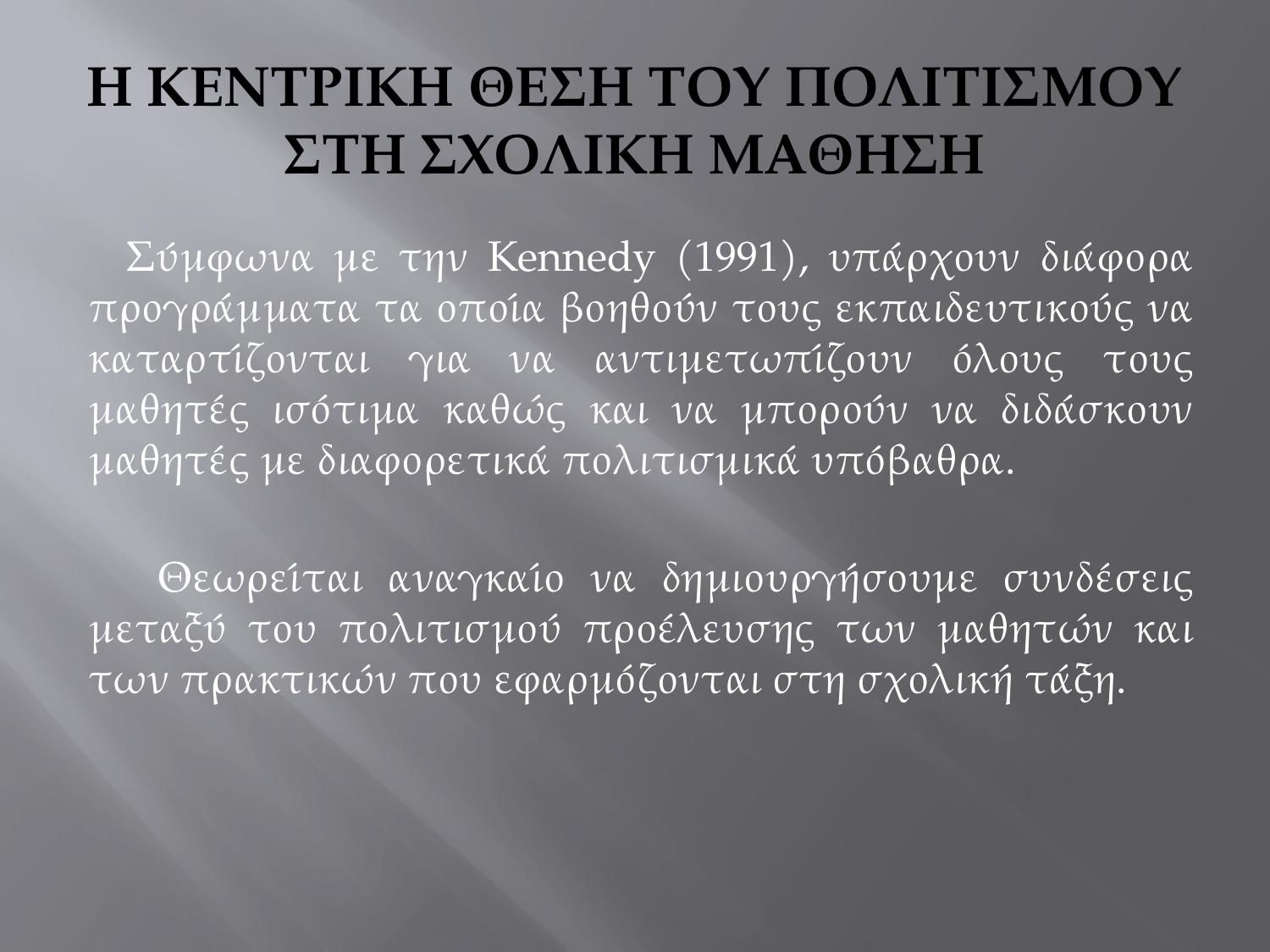

# Η ΚΕΝΤΡΙΚΗ ΘΕΣΗ ΤΟΥ ΠΟΛΙΤΙΣΜΟΥ ΣΤΗ ΣΧΟΛΙΚΗ ΜΑΘΗΣΗ
     Σύμφωνα με την Kennedy (1991), υπάρχουν διάφορα προγράμματα τα οποία βοηθούν τους εκπαιδευτικούς να καταρτίζονται για να αντιμετωπίζουν όλους τους μαθητές ισότιμα καθώς και να μπορούν να διδάσκουν μαθητές με διαφορετικά πολιτισμικά υπόβαθρα.

     Θεωρείται αναγκαίο να δημιουργήσουμε συνδέσεις μεταξύ του πολιτισμού προέλευσης των μαθητών και των πρακτικών που εφαρμόζονται στη σχολική τάξη.